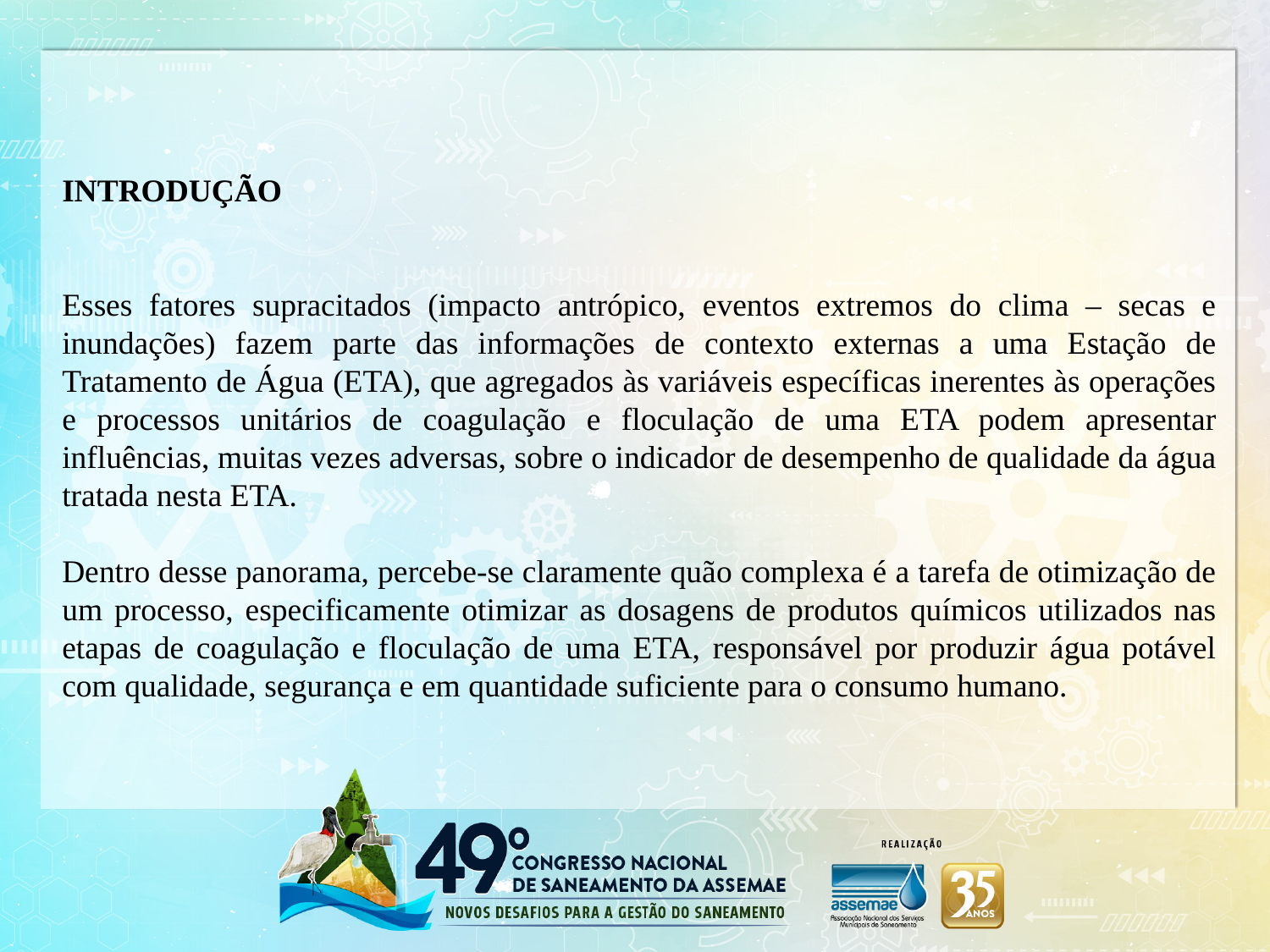

INTRODUÇÃO

Esses fatores supracitados (impacto antrópico, eventos extremos do clima – secas e inundações) fazem parte das informações de contexto externas a uma Estação de Tratamento de Água (ETA), que agregados às variáveis específicas inerentes às operações e processos unitários de coagulação e floculação de uma ETA podem apresentar influências, muitas vezes adversas, sobre o indicador de desempenho de qualidade da água tratada nesta ETA.

Dentro desse panorama, percebe-se claramente quão complexa é a tarefa de otimização de um processo, especificamente otimizar as dosagens de produtos químicos utilizados nas etapas de coagulação e floculação de uma ETA, responsável por produzir água potável com qualidade, segurança e em quantidade suficiente para o consumo humano.